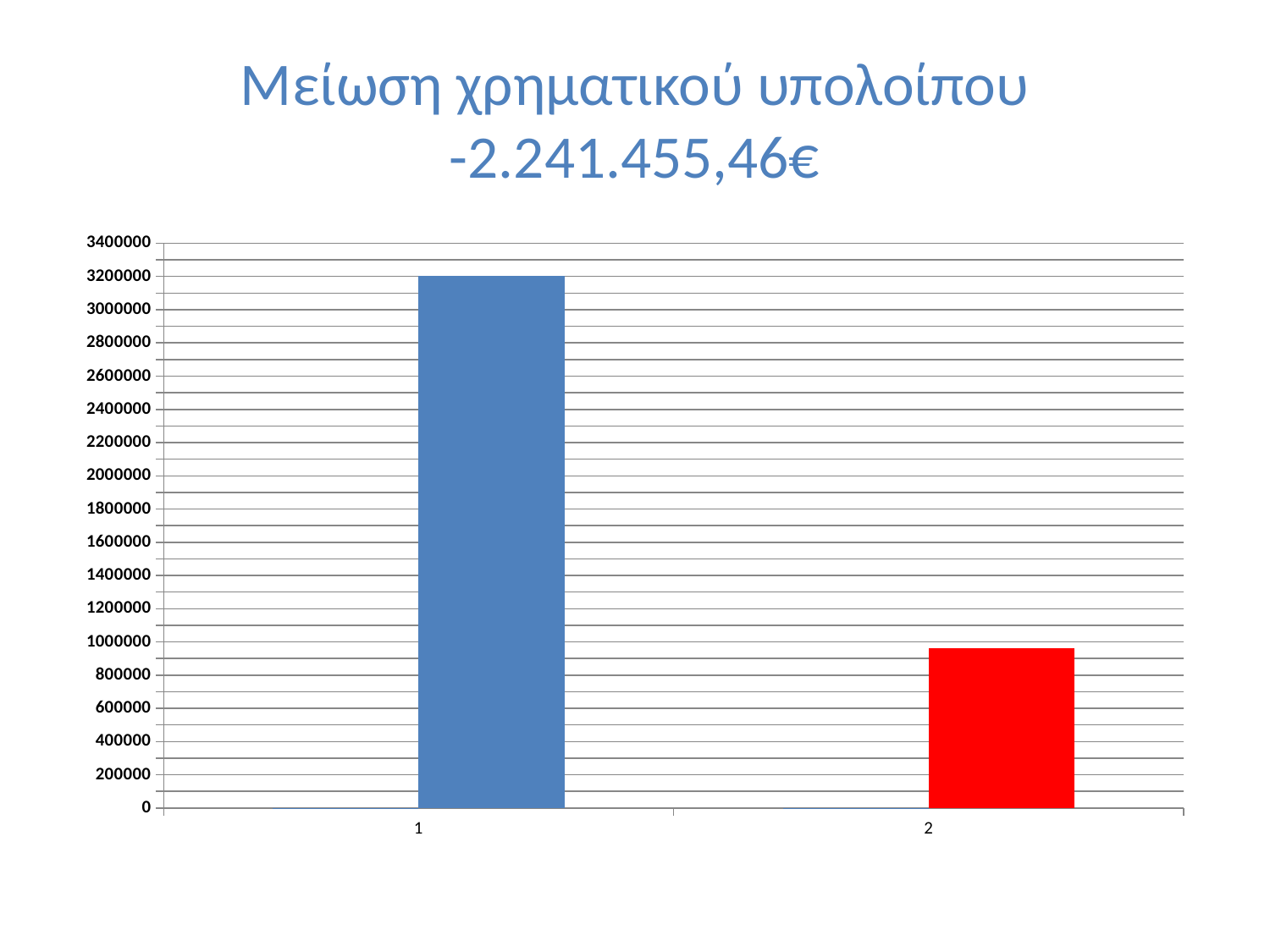

# Μείωση χρηματικού υπολοίπου -2.241.455,46€

### Chart

| Category |  |  |
|---|---|---|